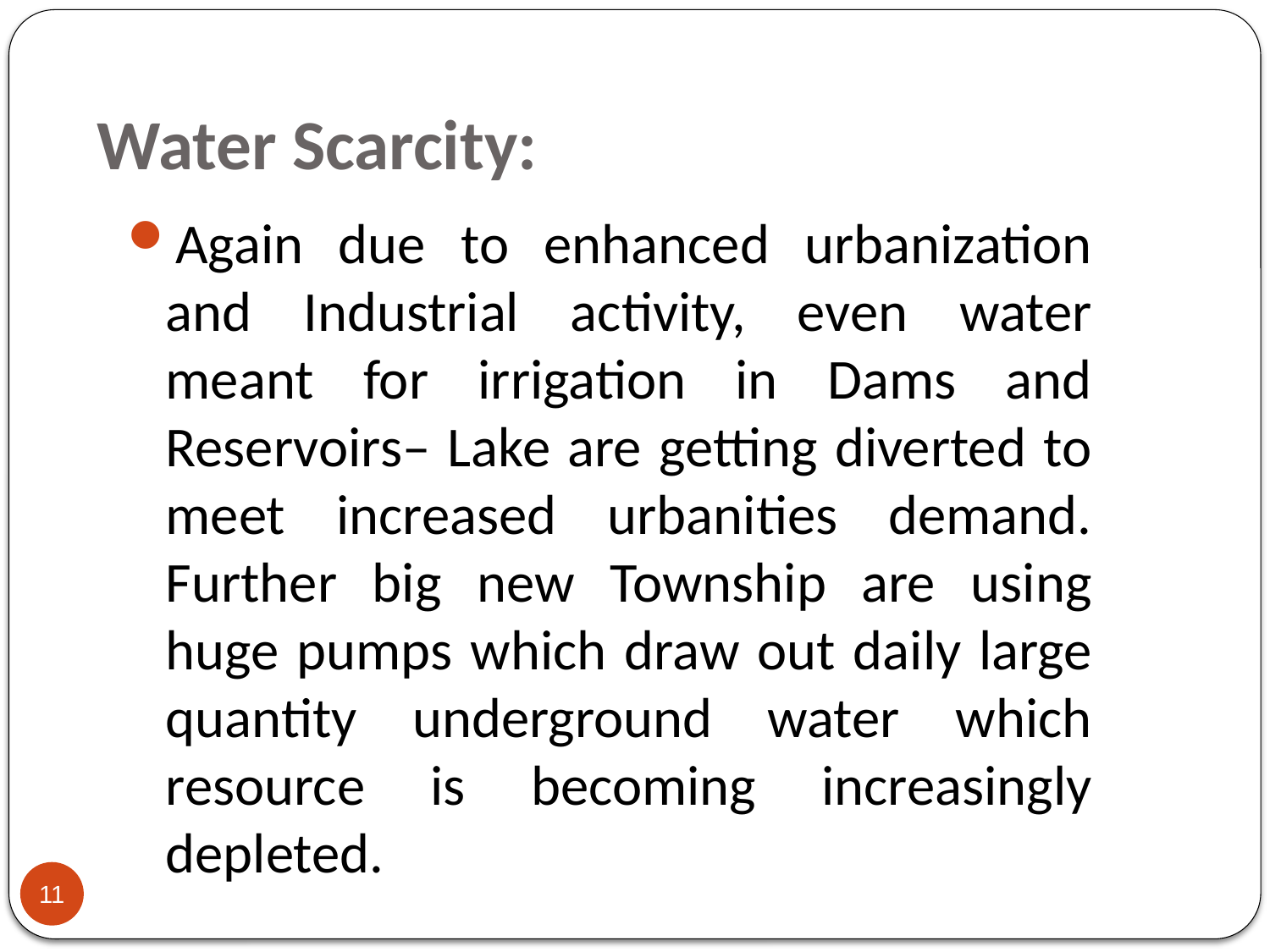

# Water Scarcity:
Again due to enhanced urbanization and Industrial activity, even water meant for irrigation in Dams and Reservoirs– Lake are getting diverted to meet increased urbanities demand. Further big new Township are using huge pumps which draw out daily large quantity underground water which resource is becoming increasingly depleted.
11